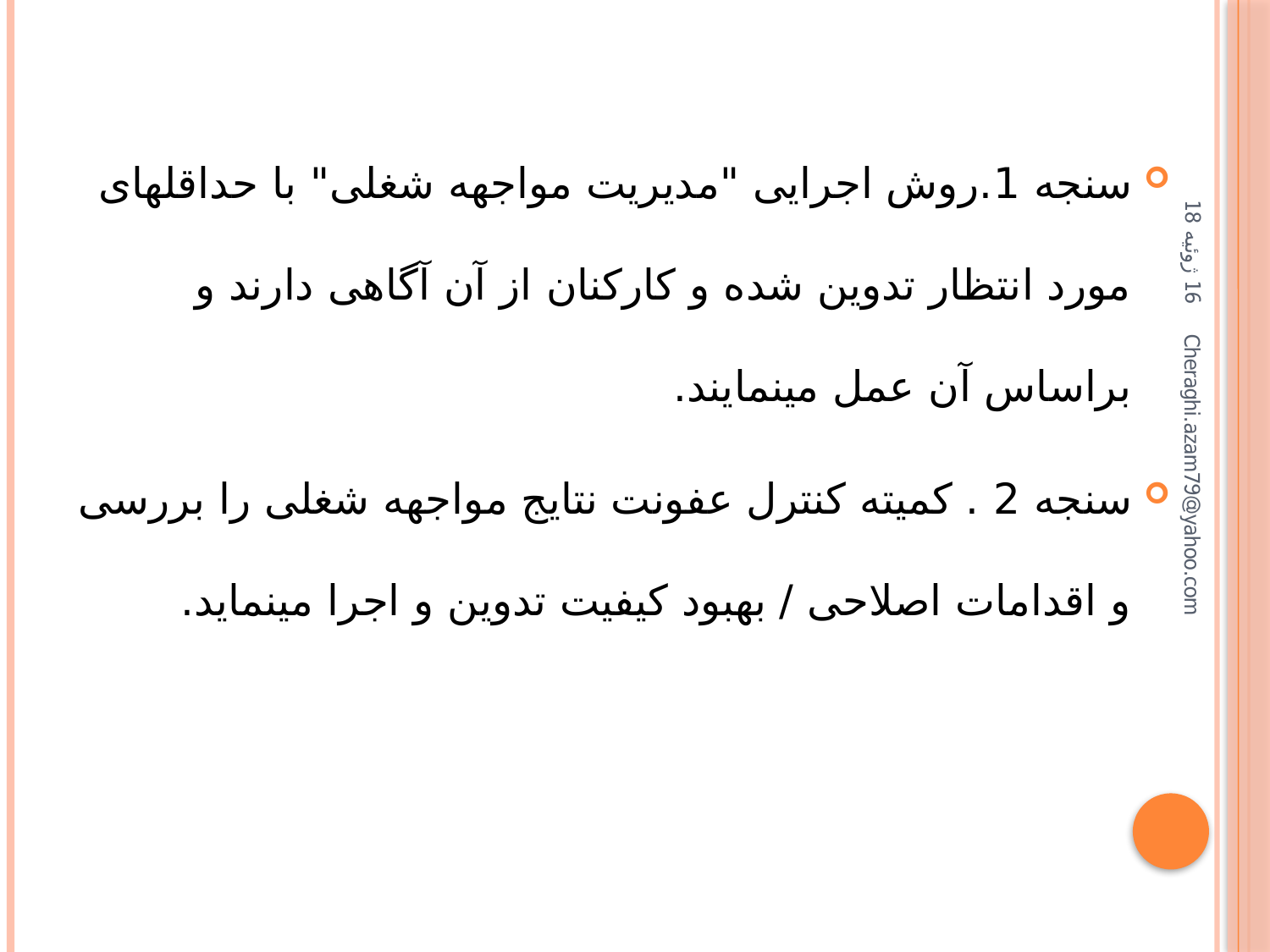

سنجه 1.روش اجرایی "مدیریت مواجهه شغلی" با حداقل‏های مورد انتظار تدوین شده و کارکنان از آن آگاهی دارند و براساس آن عمل می‏نمایند.
سنجه 2 . کمیته کنترل عفونت نتایج مواجهه شغلی را بررسی و اقدامات اصلاحی / بهبود کیفیت تدوین و اجرا می‏نماید.

16 ژوئيه 18
Cheraghi.azam79@yahoo.com